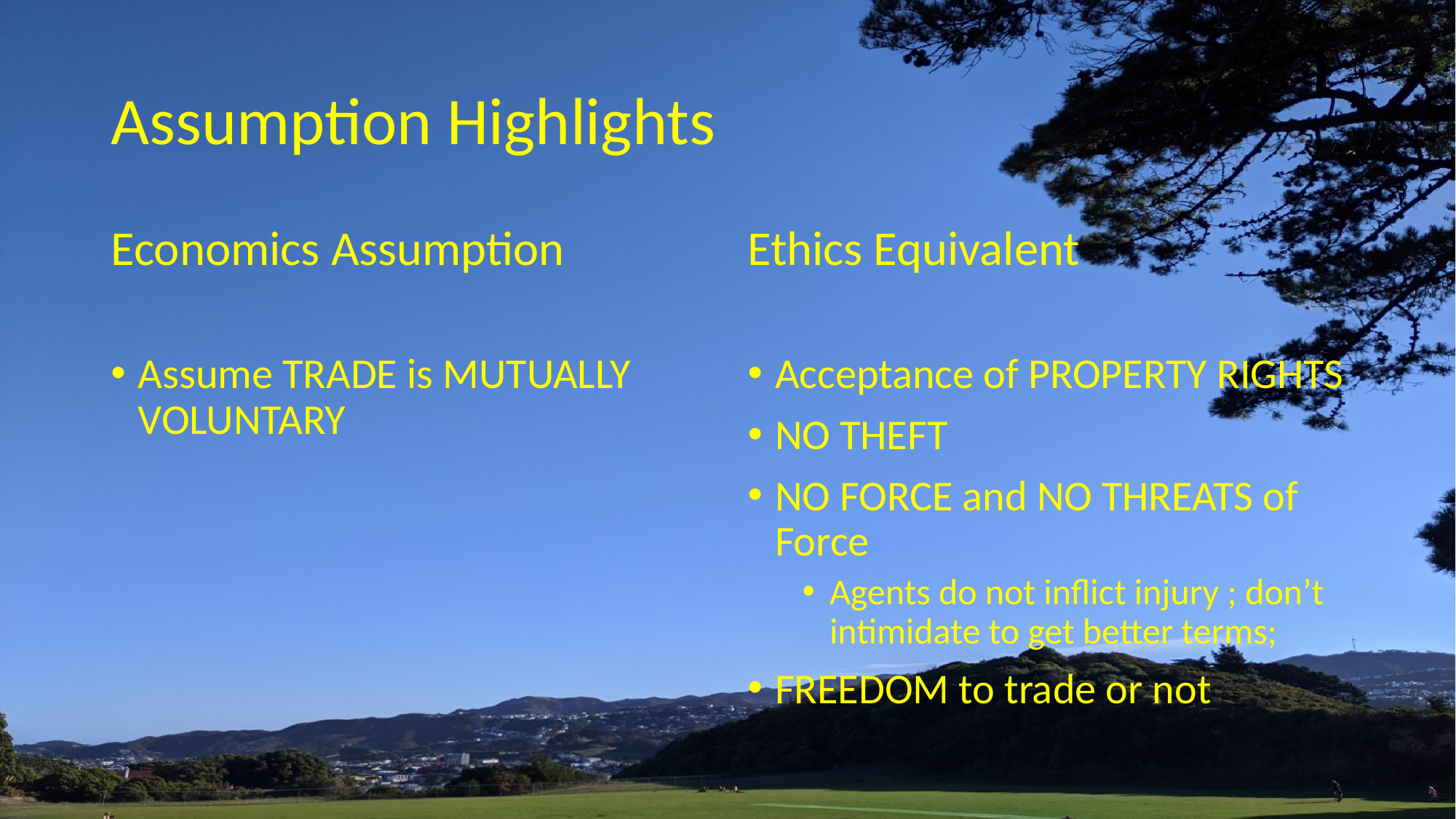

# Assumption Highlights

Economics Assumption

Assume TRADE is MUTUALLY VOLUNTARY
Ethics Equivalent

Acceptance of PROPERTY RIGHTS
NO THEFT
NO FORCE and NO THREATS of Force
Agents do not inflict injury ; don’t intimidate to get better terms;
FREEDOM to trade or not